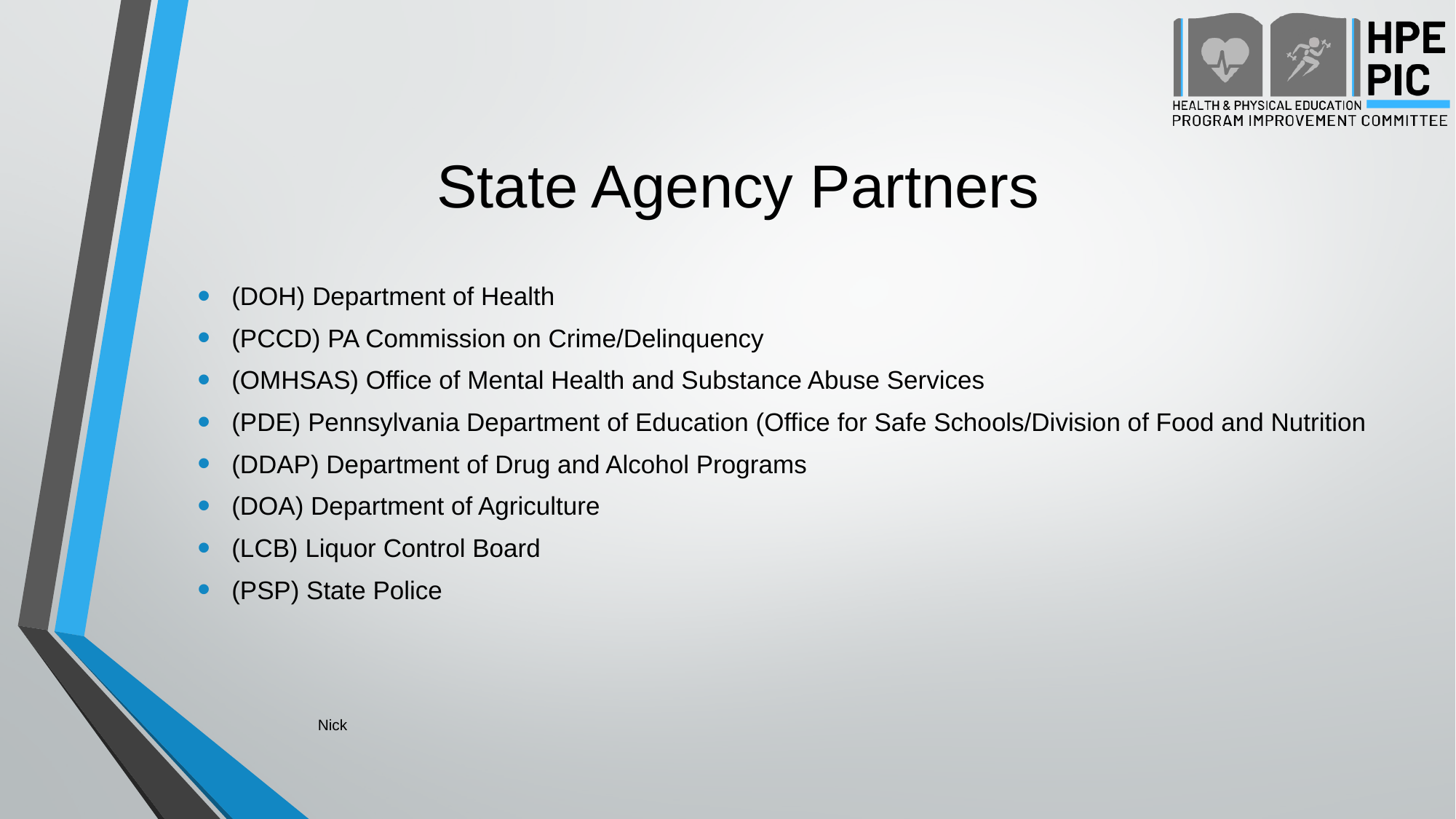

# State Agency Partners
(DOH) Department of Health
(PCCD) PA Commission on Crime/Delinquency
(OMHSAS) Office of Mental Health and Substance Abuse Services
(PDE) Pennsylvania Department of Education (Office for Safe Schools/Division of Food and Nutrition
(DDAP) Department of Drug and Alcohol Programs
(DOA) Department of Agriculture
(LCB) Liquor Control Board
(PSP) State Police
Nick